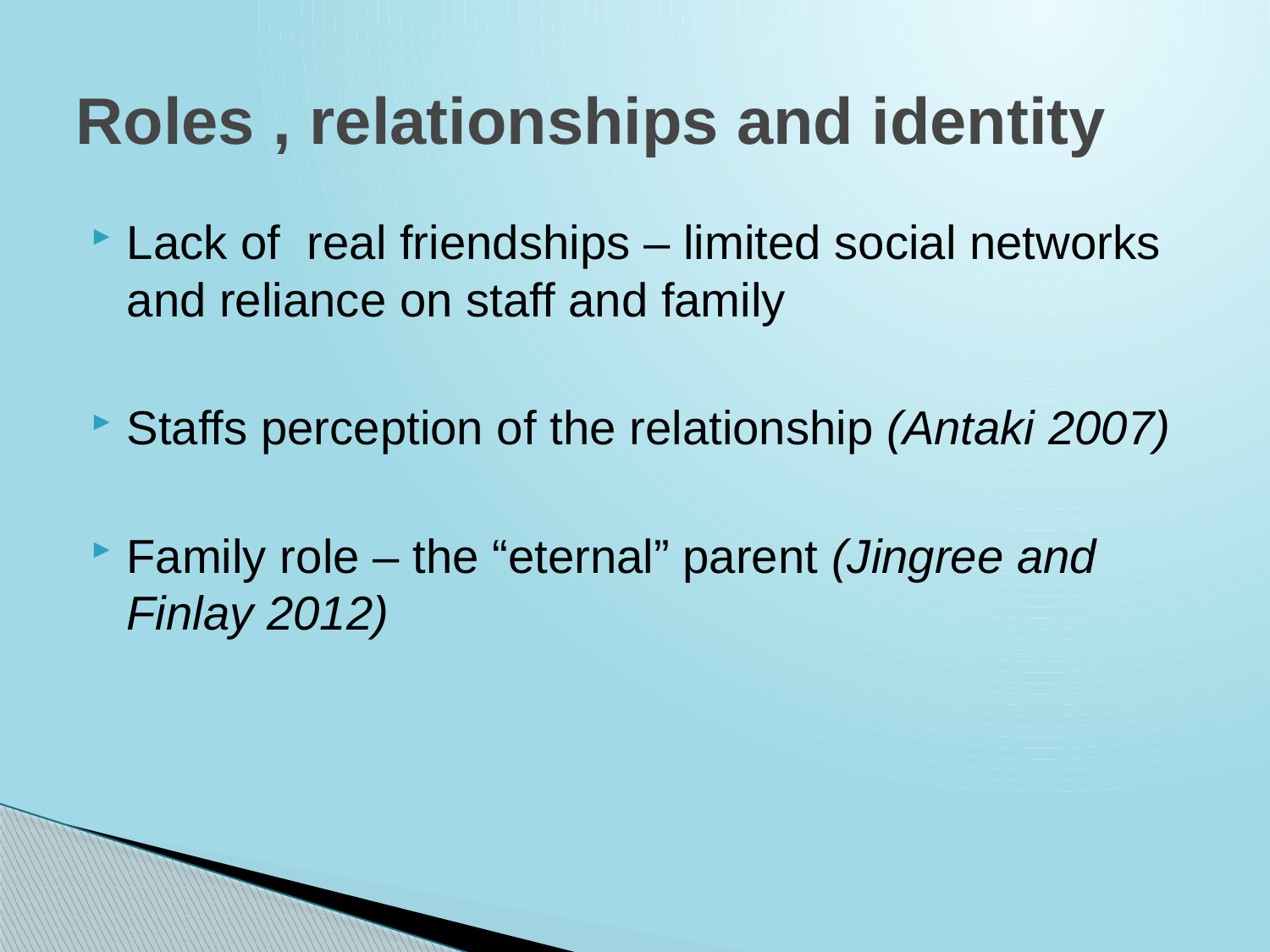

# Roles , relationships and identity
Lack of  real friendships – limited social networks and reliance on staff and family

Staffs perception of the relationship (Antaki 2007)

Family role – the “eternal” parent (Jingree and Finlay 2012)